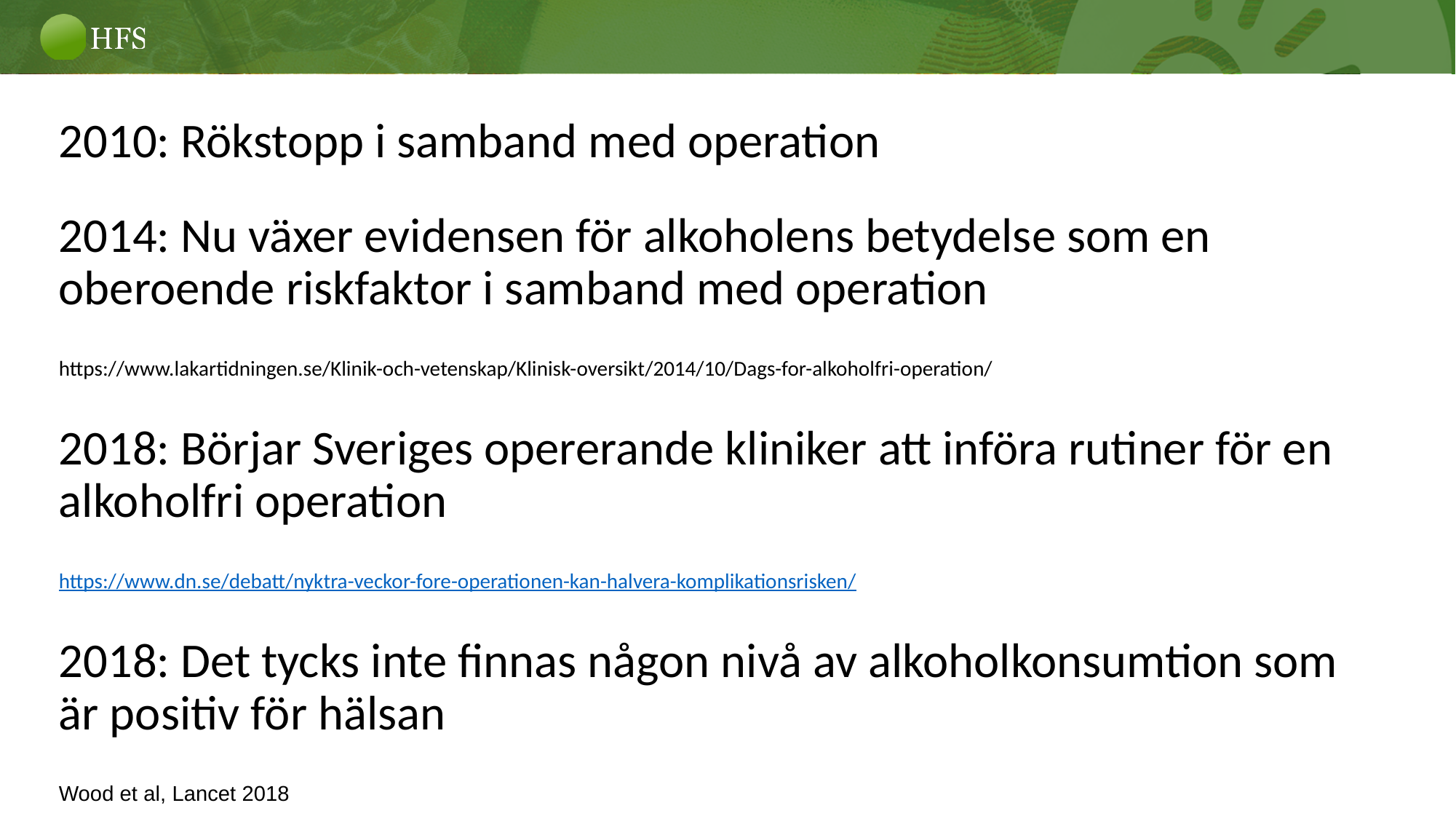

2010: Rökstopp i samband med operation
2014: Nu växer evidensen för alkoholens betydelse som en oberoende riskfaktor i samband med operation
https://www.lakartidningen.se/Klinik-och-vetenskap/Klinisk-oversikt/2014/10/Dags-for-alkoholfri-operation/
2018: Börjar Sveriges opererande kliniker att införa rutiner för en alkoholfri operation
https://www.dn.se/debatt/nyktra-veckor-fore-operationen-kan-halvera-komplikationsrisken/
2018: Det tycks inte finnas någon nivå av alkoholkonsumtion som är positiv för hälsan
Wood et al, Lancet 2018